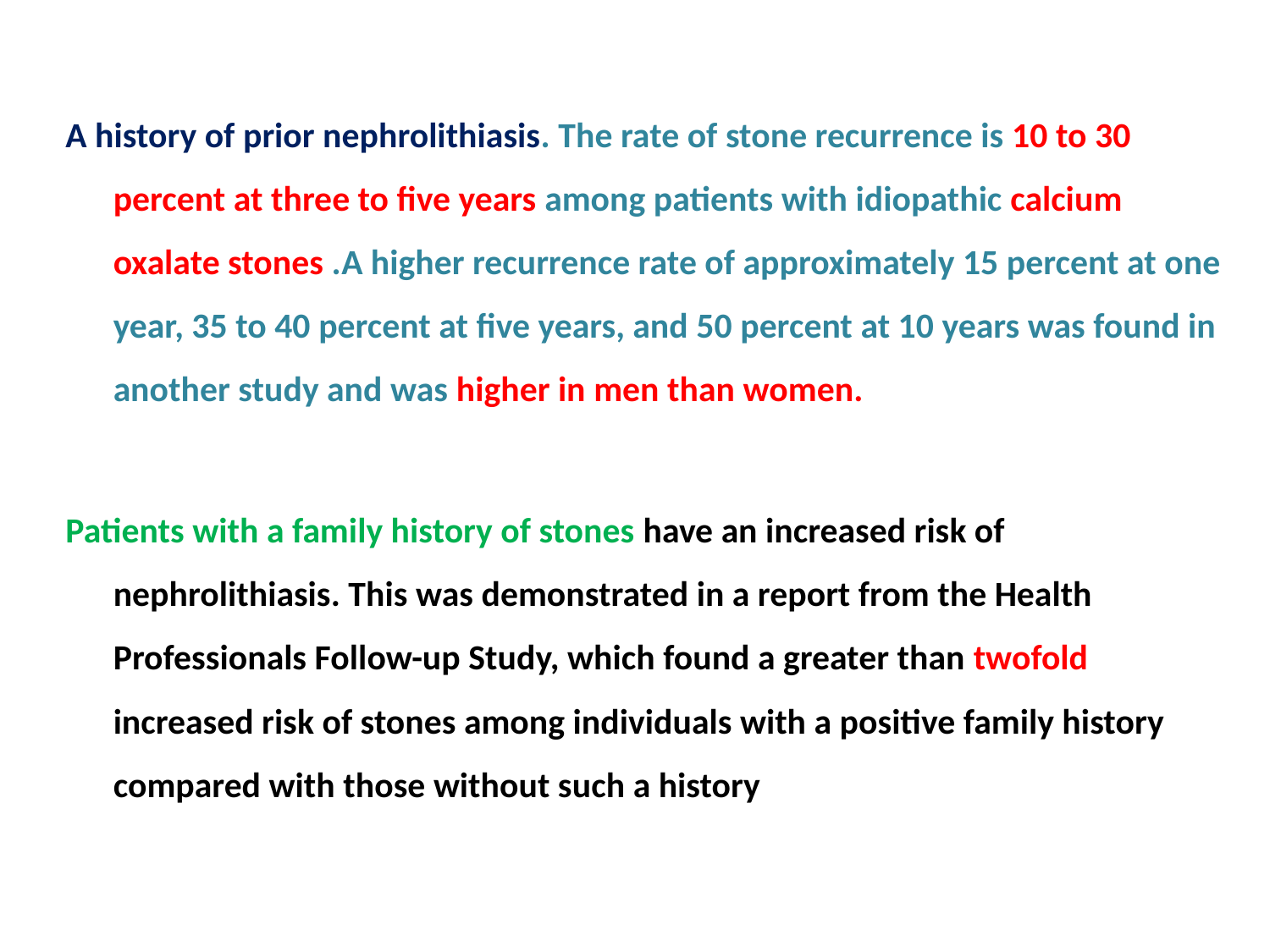

A history of prior nephrolithiasis. The rate of stone recurrence is 10 to 30 percent at three to five years among patients with idiopathic calcium oxalate stones .A higher recurrence rate of approximately 15 percent at one year, 35 to 40 percent at five years, and 50 percent at 10 years was found in another study and was higher in men than women.

Patients with a family history of stones have an increased risk of nephrolithiasis. This was demonstrated in a report from the Health Professionals Follow-up Study, which found a greater than twofold increased risk of stones among individuals with a positive family history compared with those without such a history